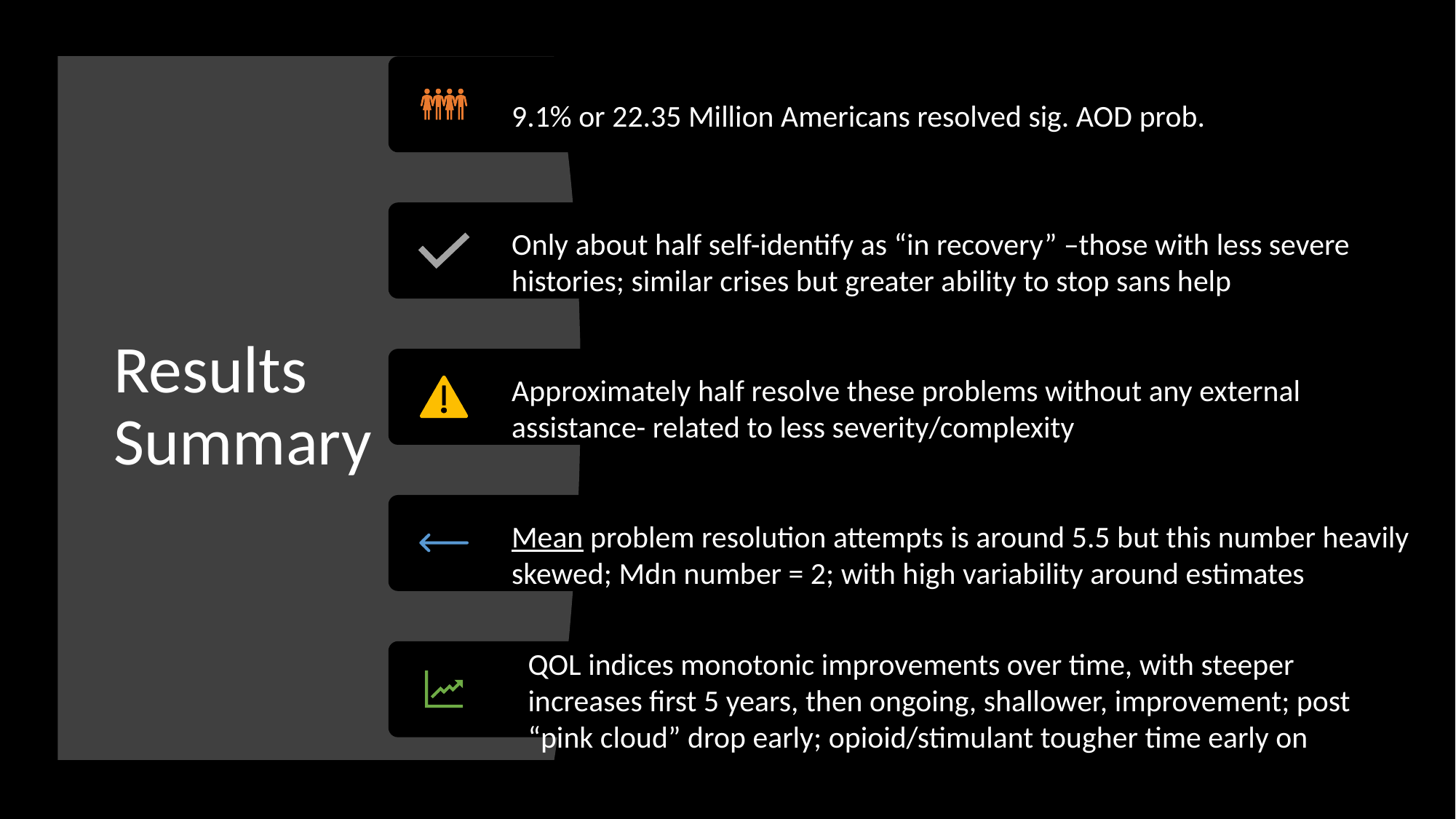

9.1% or 22.35 Million Americans resolved sig. AOD prob.
Only about half self-identify as “in recovery” –those with less severe histories; similar crises but greater ability to stop sans help
Approximately half resolve these problems without any external assistance- related to less severity/complexity
Mean problem resolution attempts is around 5.5 but this number heavily skewed; Mdn number = 2; with high variability around estimates
QOL indices monotonic improvements over time, with steeper increases first 5 years, then ongoing, shallower, improvement; post “pink cloud” drop early; opioid/stimulant tougher time early on

# Results Summary